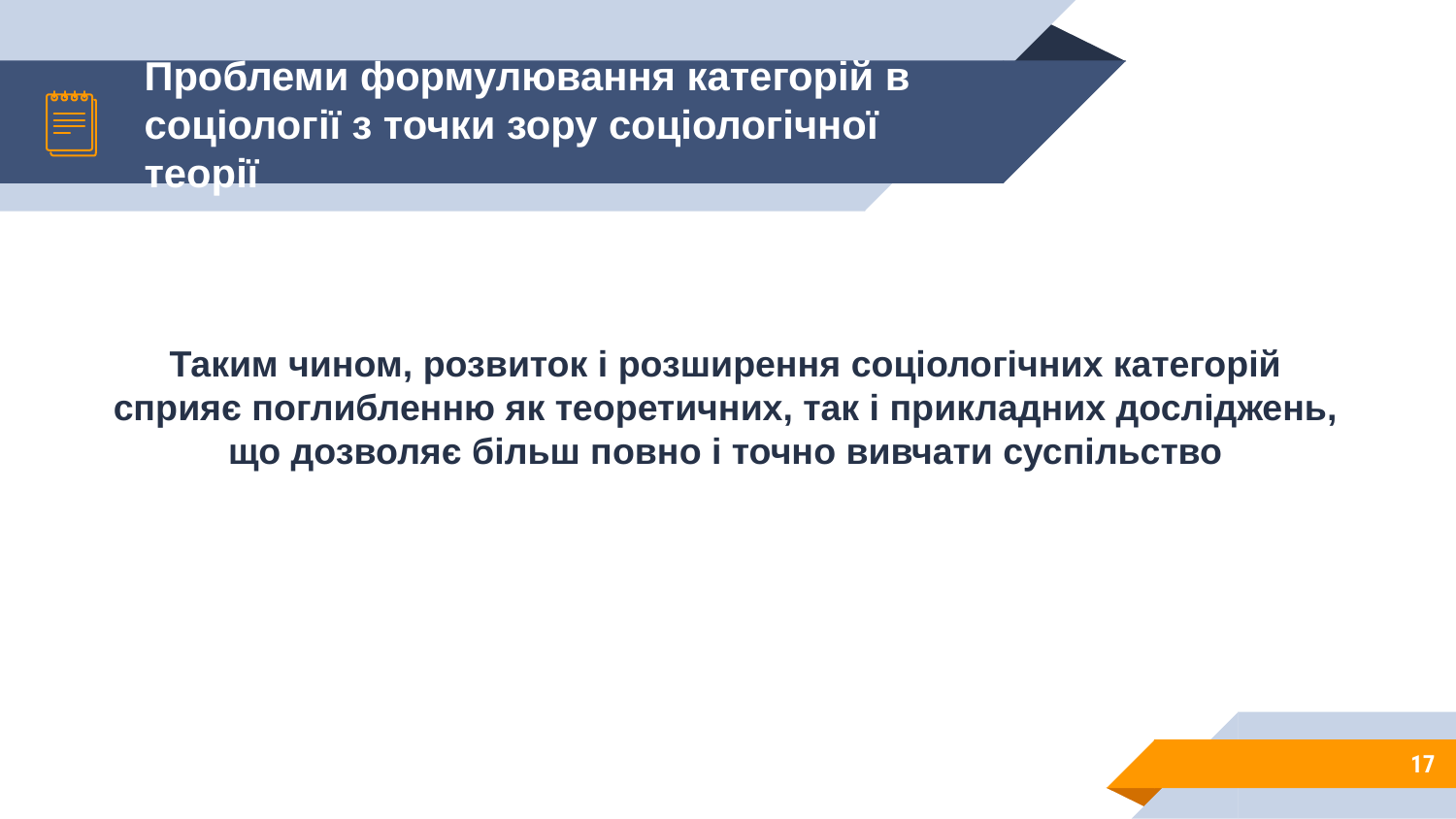

# Проблеми формулювання категорій в соціології з точки зору соціологічної теорії

Таким чином, розвиток і розширення соціологічних категорій сприяє поглибленню як теоретичних, так і прикладних досліджень, що дозволяє більш повно і точно вивчати суспільство
17